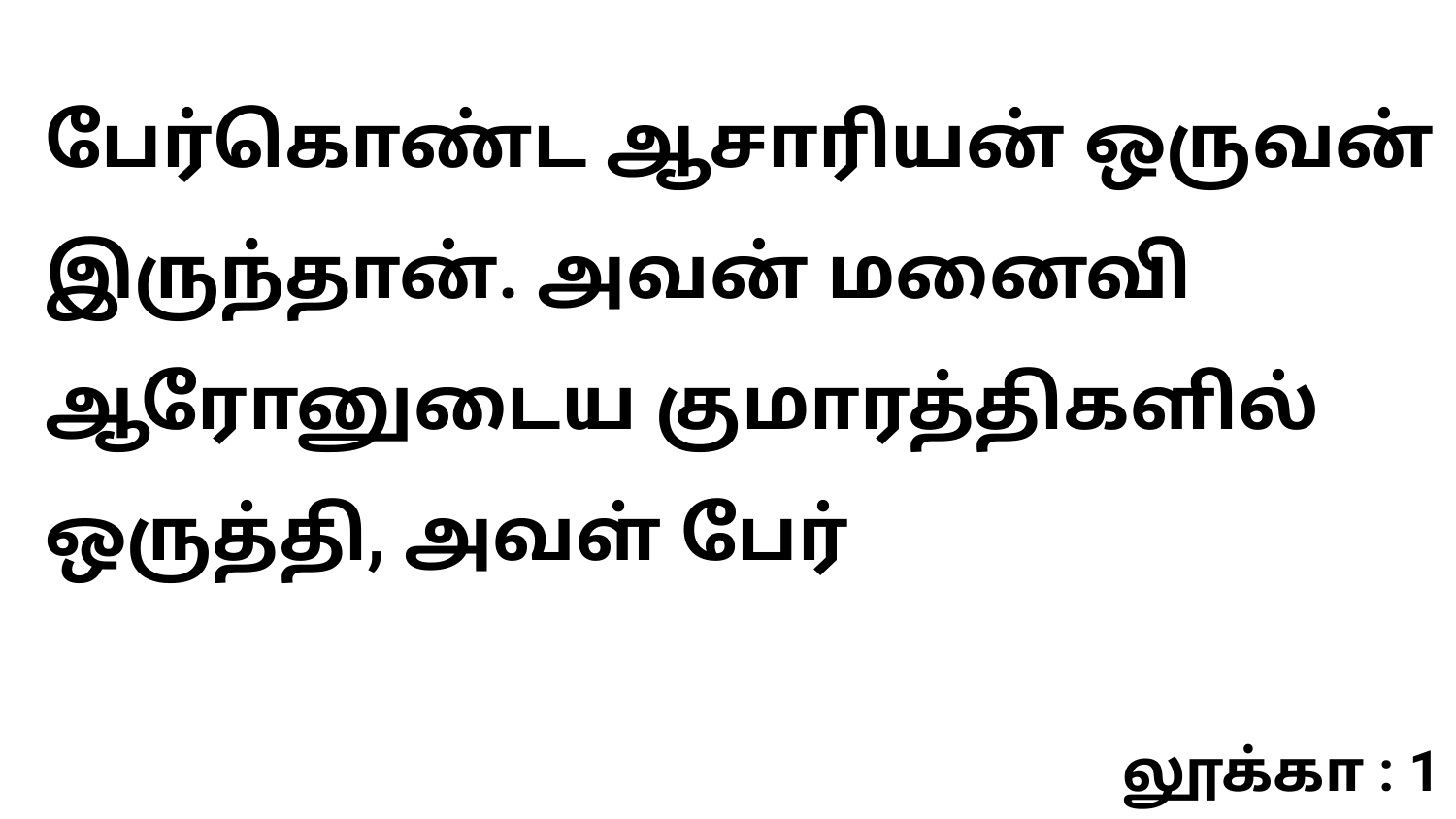

பேர்கொண்ட ஆசாரியன் ஒருவன் இருந்தான். அவன் மனைவி ஆரோனுடைய குமாரத்திகளில் ஒருத்தி, அவள் பேர்
லூக்கா : 1